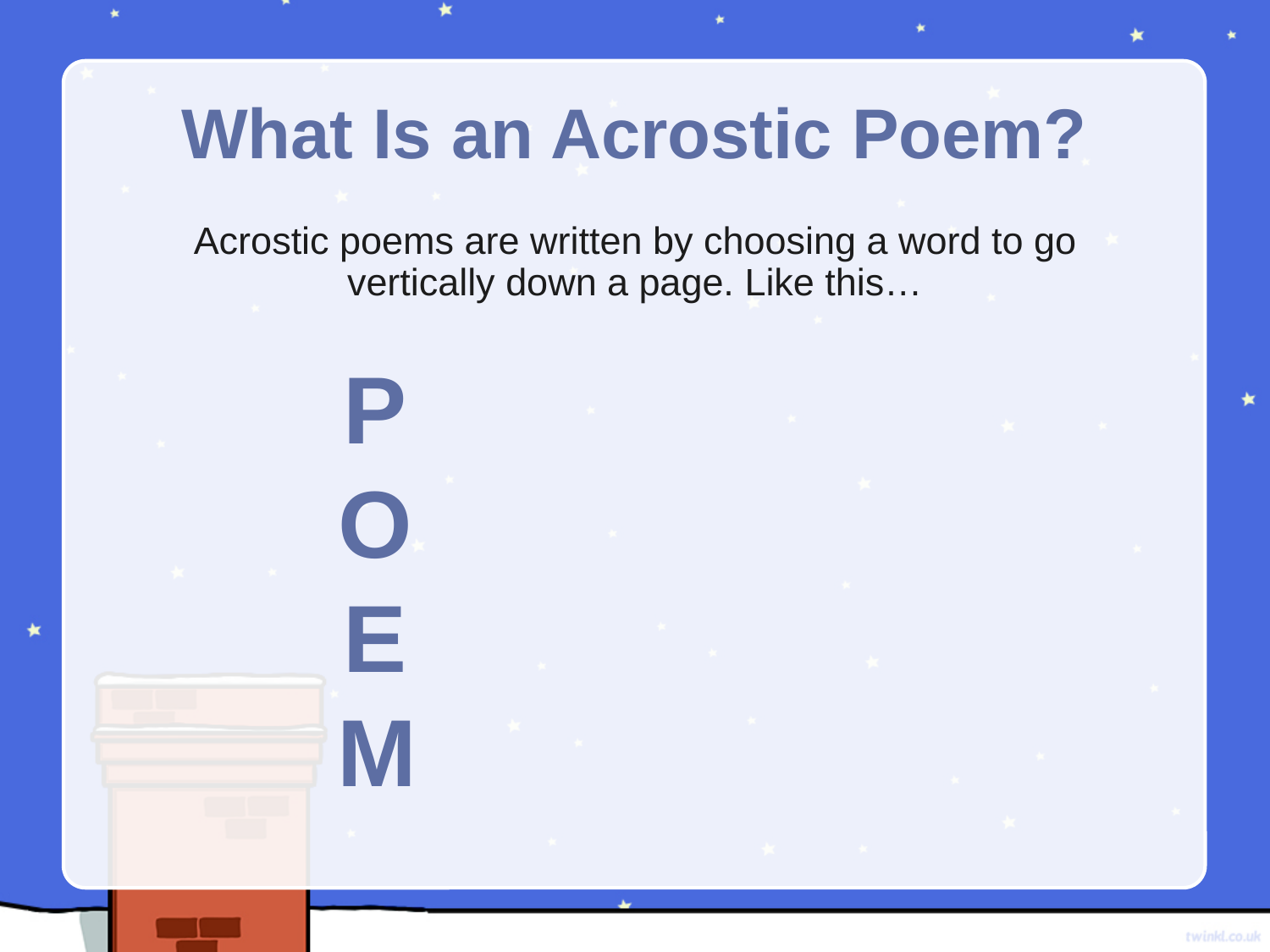

# What Is an Acrostic Poem?
Acrostic poems are written by choosing a word to go vertically down a page. Like this…

P
O
E
M